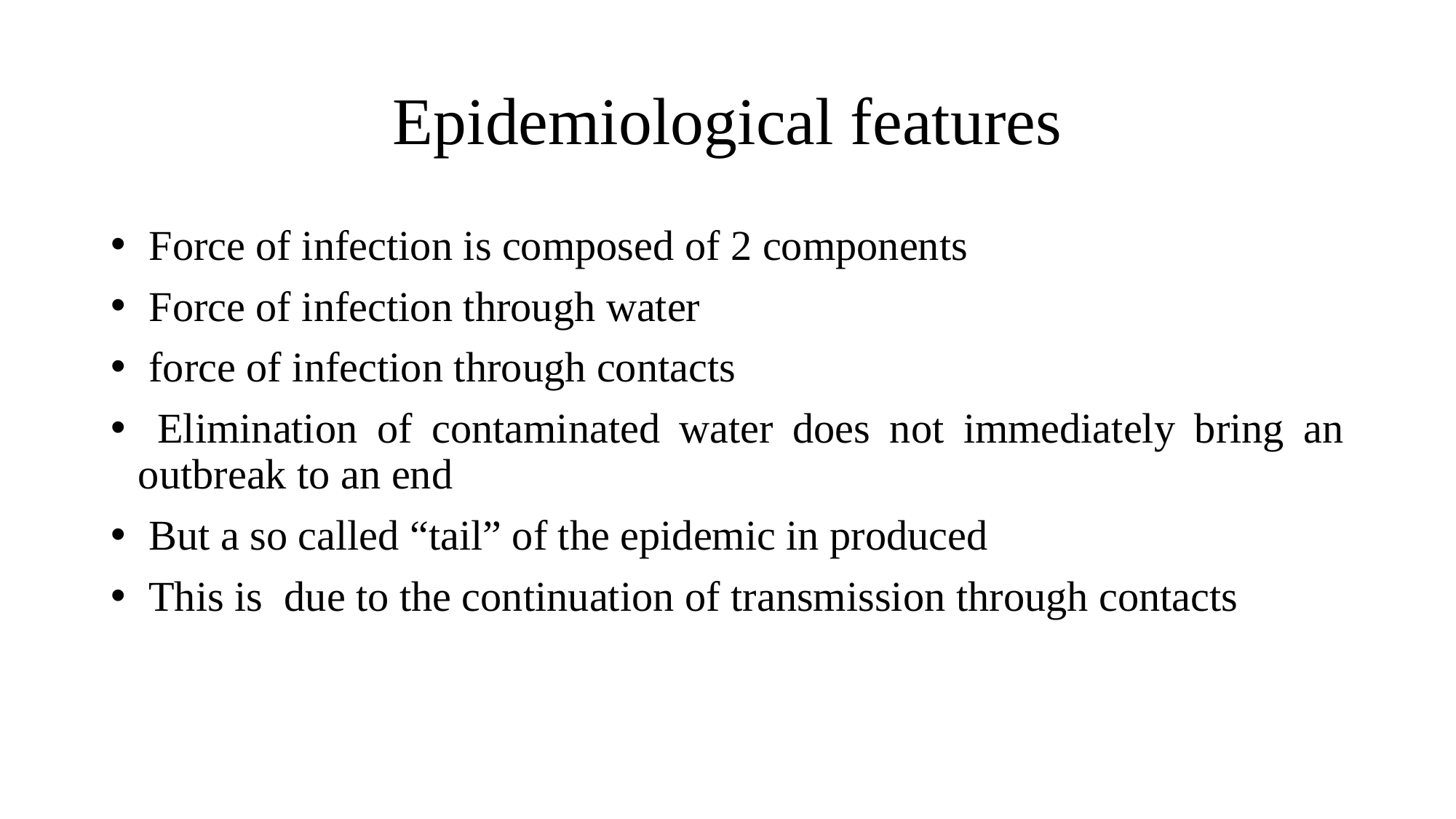

# Epidemiological features
 Force of infection is composed of 2 components
 Force of infection through water
 force of infection through contacts
 Elimination of contaminated water does not immediately bring an outbreak to an end
 But a so called “tail” of the epidemic in produced
 This is  due to the continuation of transmission through contacts